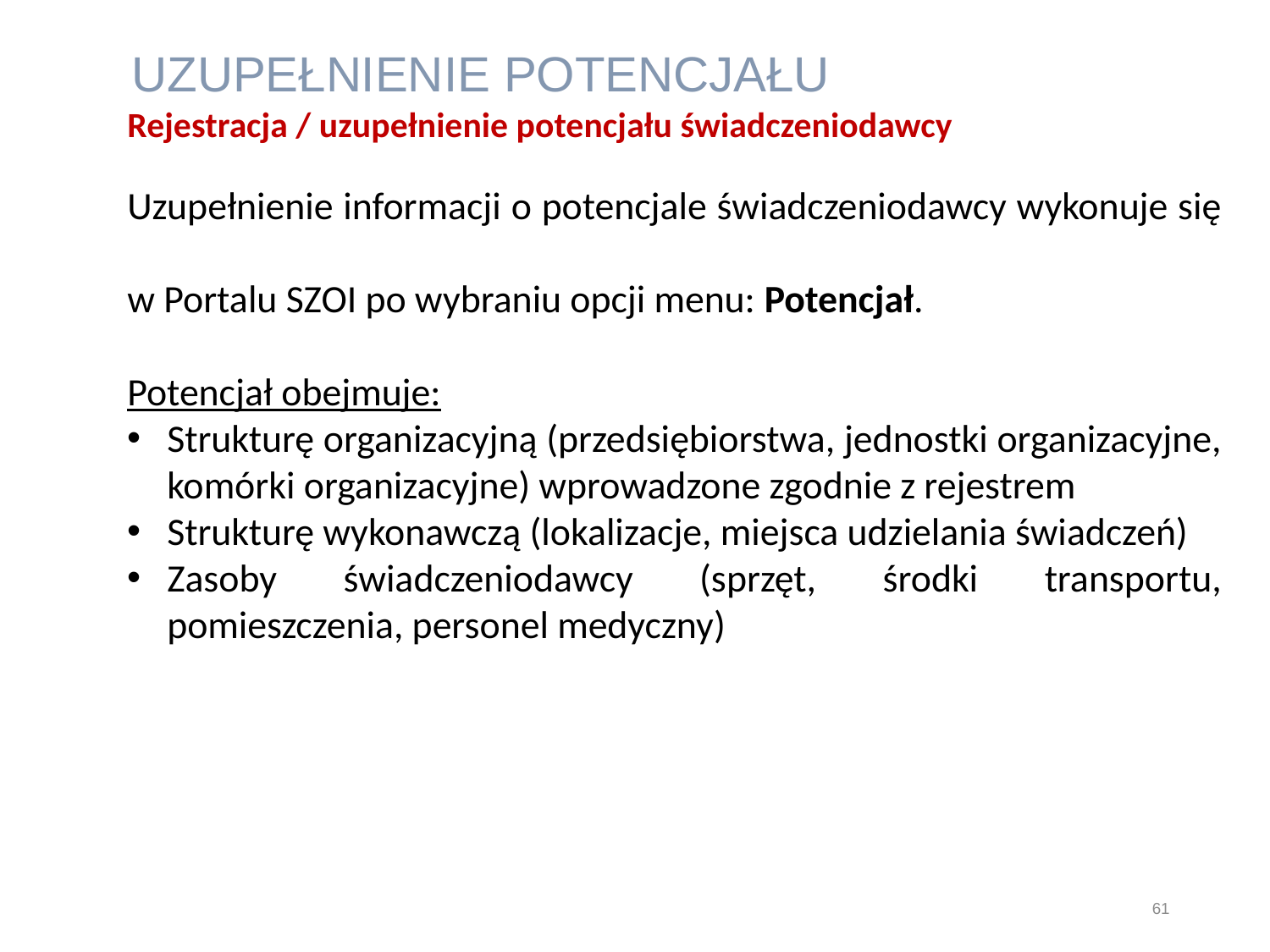

UZUPEŁNIENIE POTENCJAŁU
Rejestracja / uzupełnienie potencjału świadczeniodawcy
Uzupełnienie informacji o potencjale świadczeniodawcy wykonuje się
w Portalu SZOI po wybraniu opcji menu: Potencjał.

Potencjał obejmuje:
Strukturę organizacyjną (przedsiębiorstwa, jednostki organizacyjne, komórki organizacyjne) wprowadzone zgodnie z rejestrem
Strukturę wykonawczą (lokalizacje, miejsca udzielania świadczeń)
Zasoby świadczeniodawcy (sprzęt, środki transportu, pomieszczenia, personel medyczny)
61